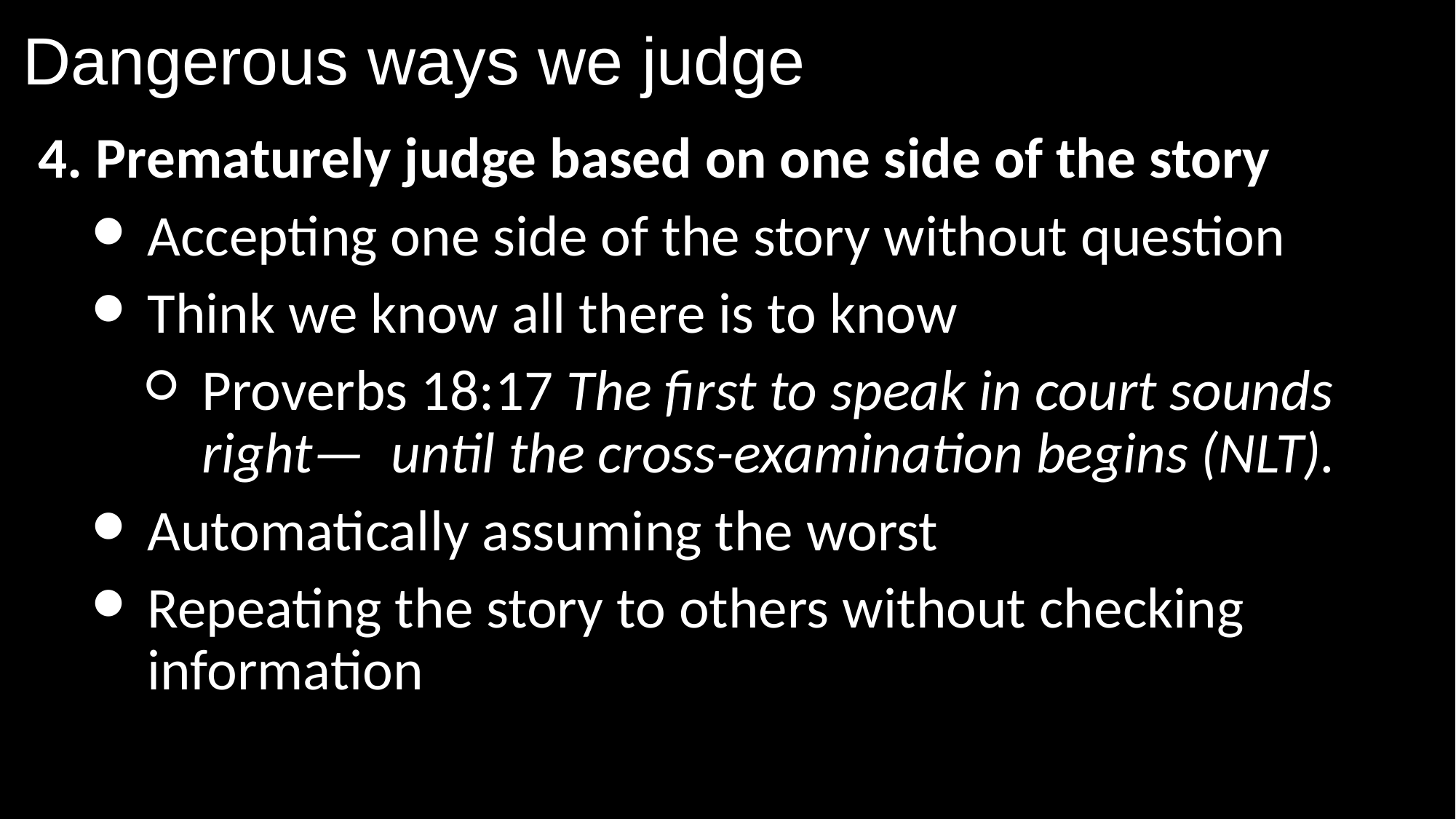

# Dangerous ways we judge
4. Prematurely judge based on one side of the story
Accepting one side of the story without question
Think we know all there is to know
Proverbs 18:17 The first to speak in court sounds right—  until the cross-examination begins (NLT).
Automatically assuming the worst
Repeating the story to others without checking information